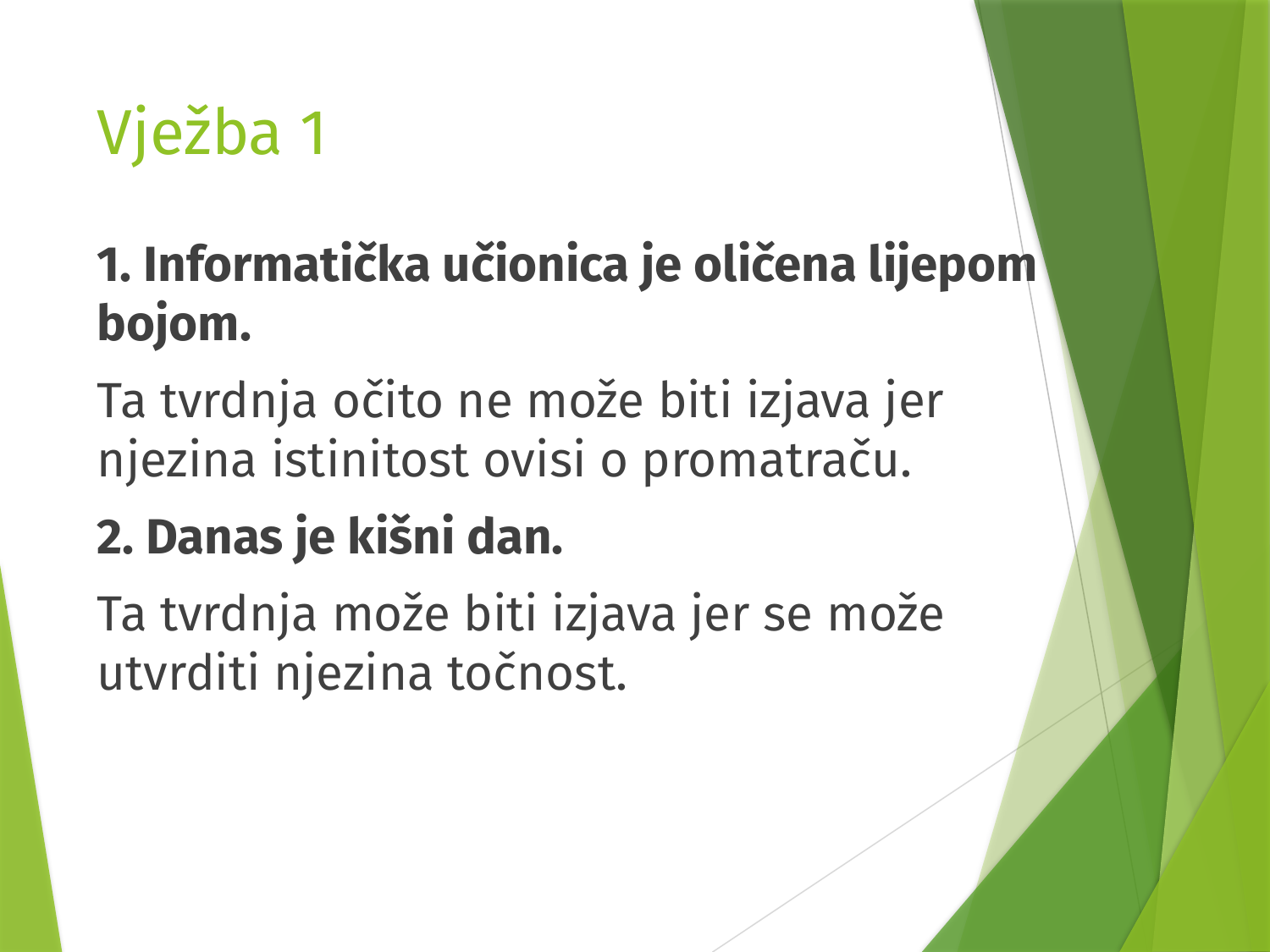

# Vježba 1
1. Informatička učionica je oličena lijepom bojom.
Ta tvrdnja očito ne može biti izjava jer njezina istinitost ovisi o promatraču.
2. Danas je kišni dan.
Ta tvrdnja može biti izjava jer se može utvrditi njezina točnost.